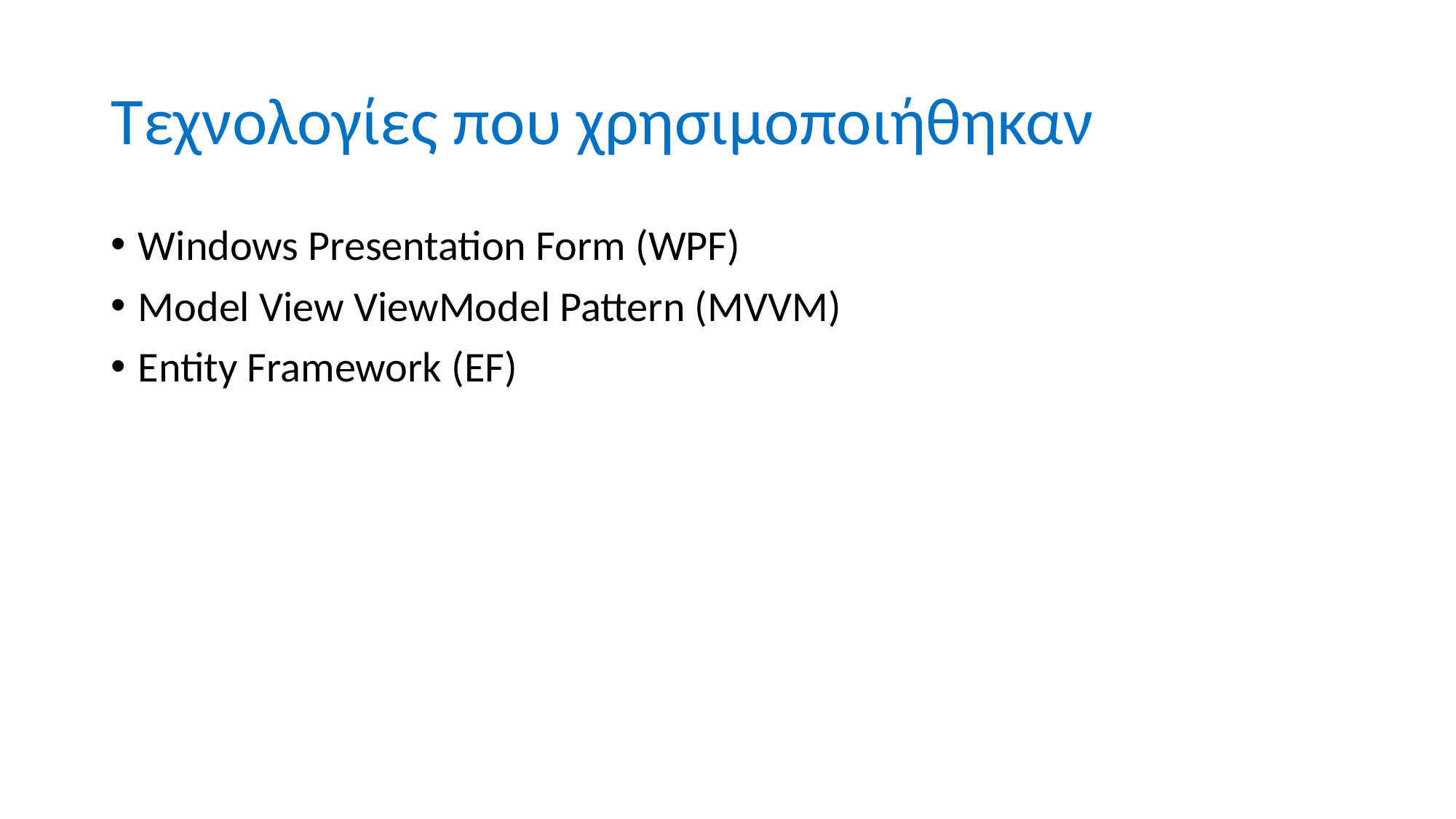

# Τεχνολογίες που χρησιμοποιήθηκαν
Windows Presentation Form (WPF)
Model View ViewModel Pattern (MVVM)
Entity Framework (EF)